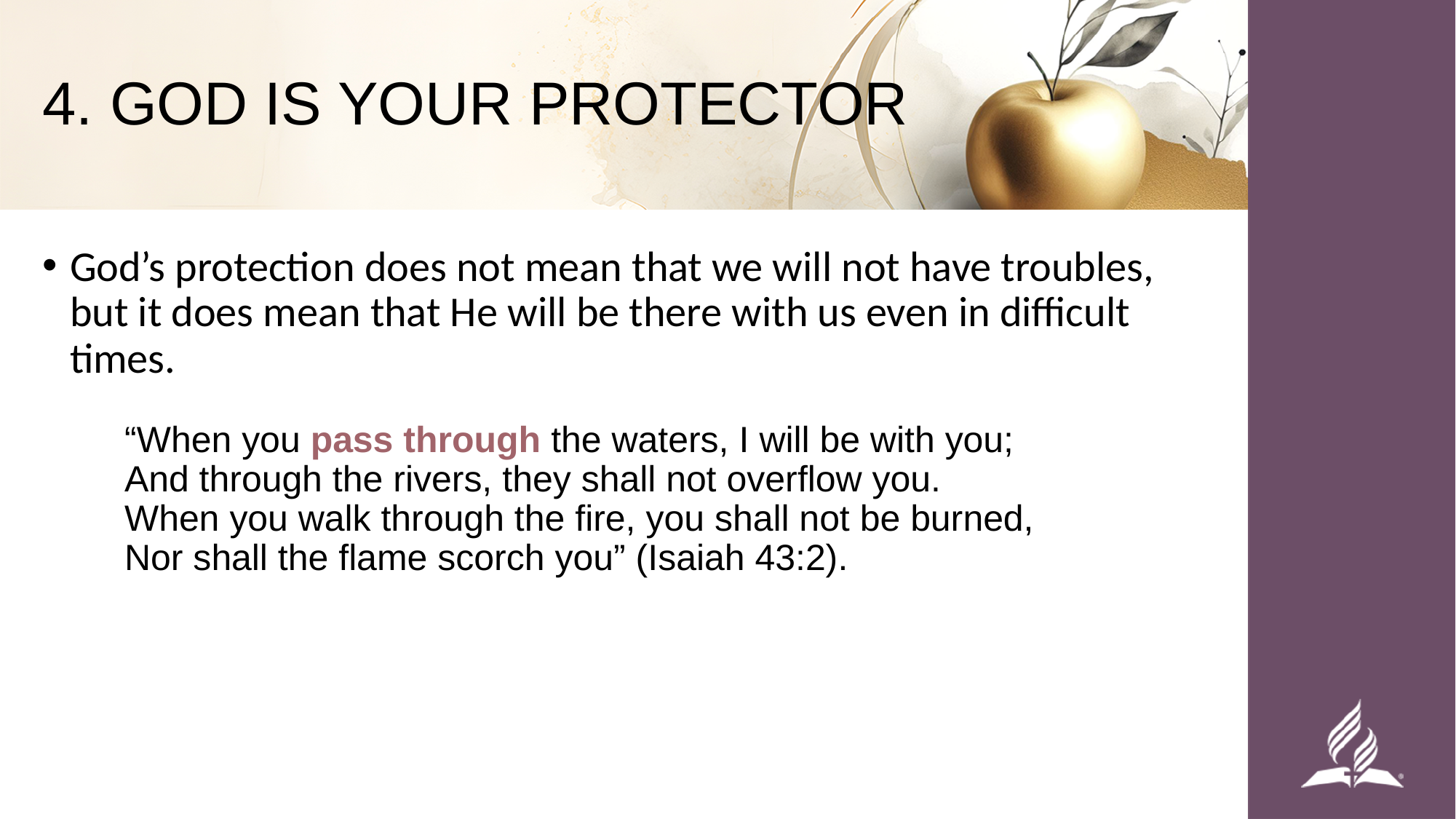

# 4. GOD IS YOUR PROTECTOR
God’s protection does not mean that we will not have troubles, but it does mean that He will be there with us even in difficult times.

“When you pass through the waters, I will be with you;
And through the rivers, they shall not overflow you.
When you walk through the fire, you shall not be burned,
Nor shall the flame scorch you” (Isaiah 43:2).